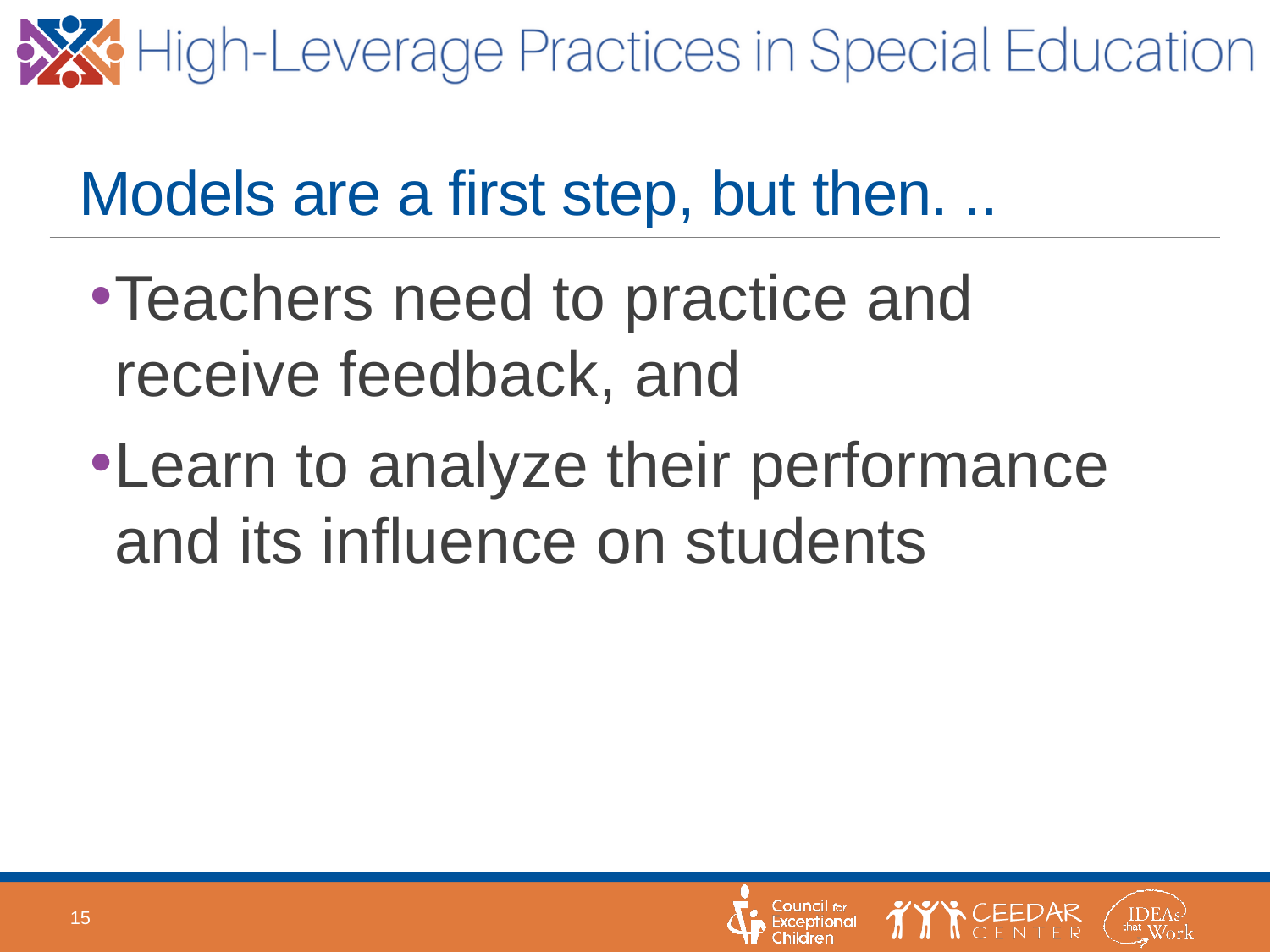

# Models are a first step, but then. ..
Teachers need to practice and receive feedback, and
Learn to analyze their performance and its influence on students
15